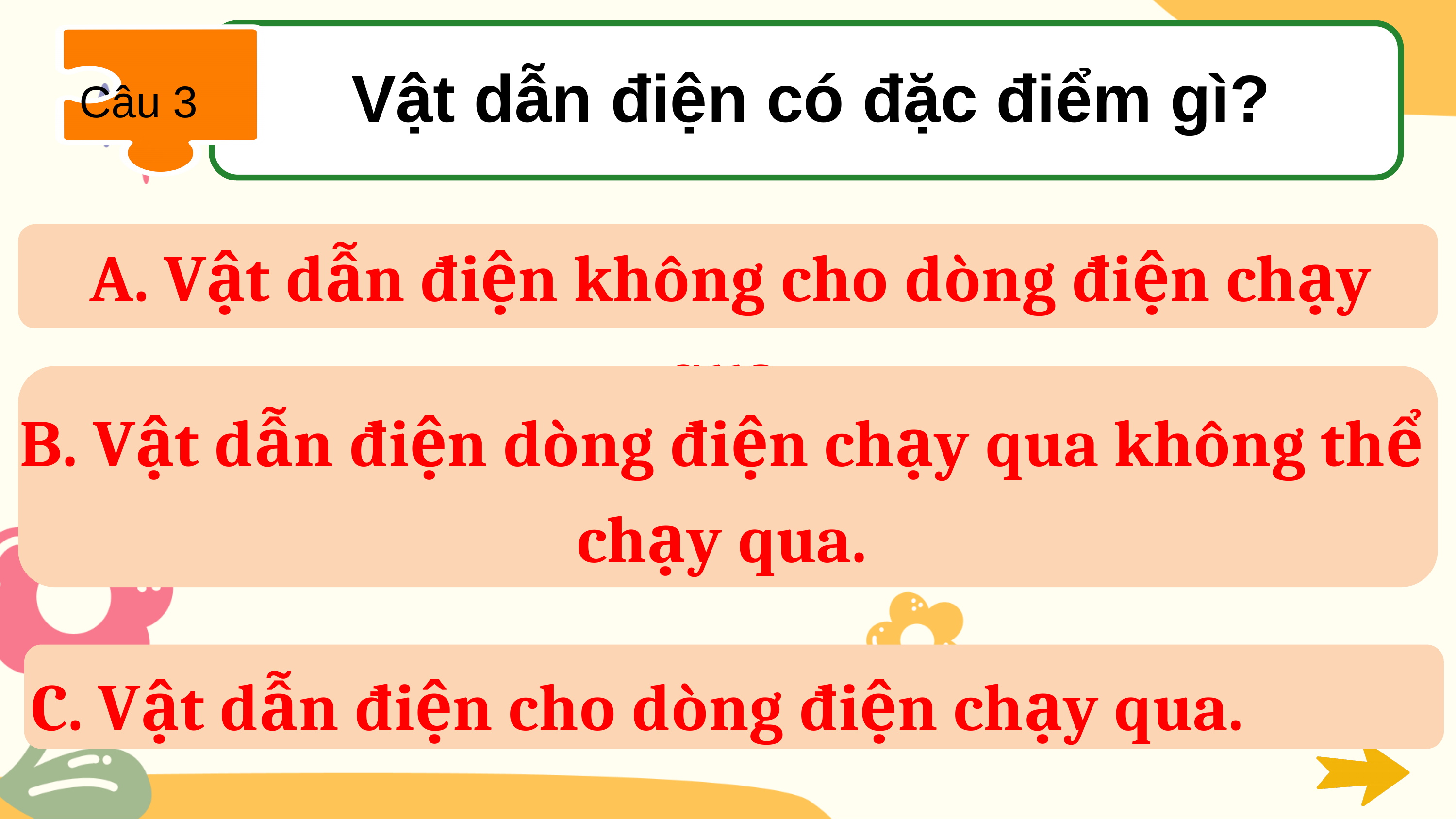

Vật dẫn điện có đặc điểm gì?
Câu 3
A. Vật dẫn điện không cho dòng điện chạy qua.

B. Vật dẫn điện dòng điện chạy qua không thể chạy qua.
C. Vật dẫn điện cho dòng điện chạy qua.